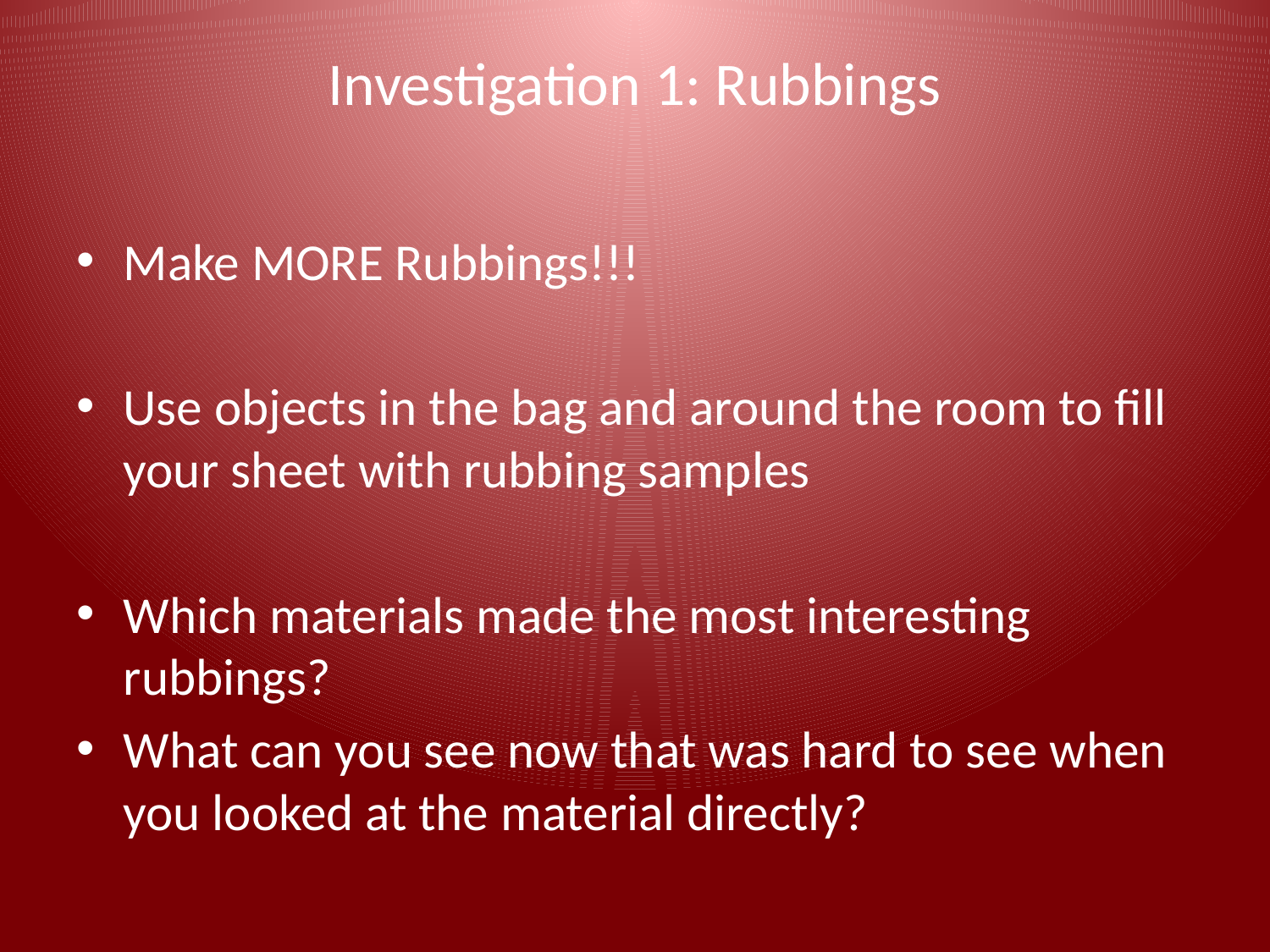

# Investigation 1: Rubbings
Make MORE Rubbings!!!

Use objects in the bag and around the room to fill your sheet with rubbing samples

Which materials made the most interesting rubbings?
What can you see now that was hard to see when you looked at the material directly?